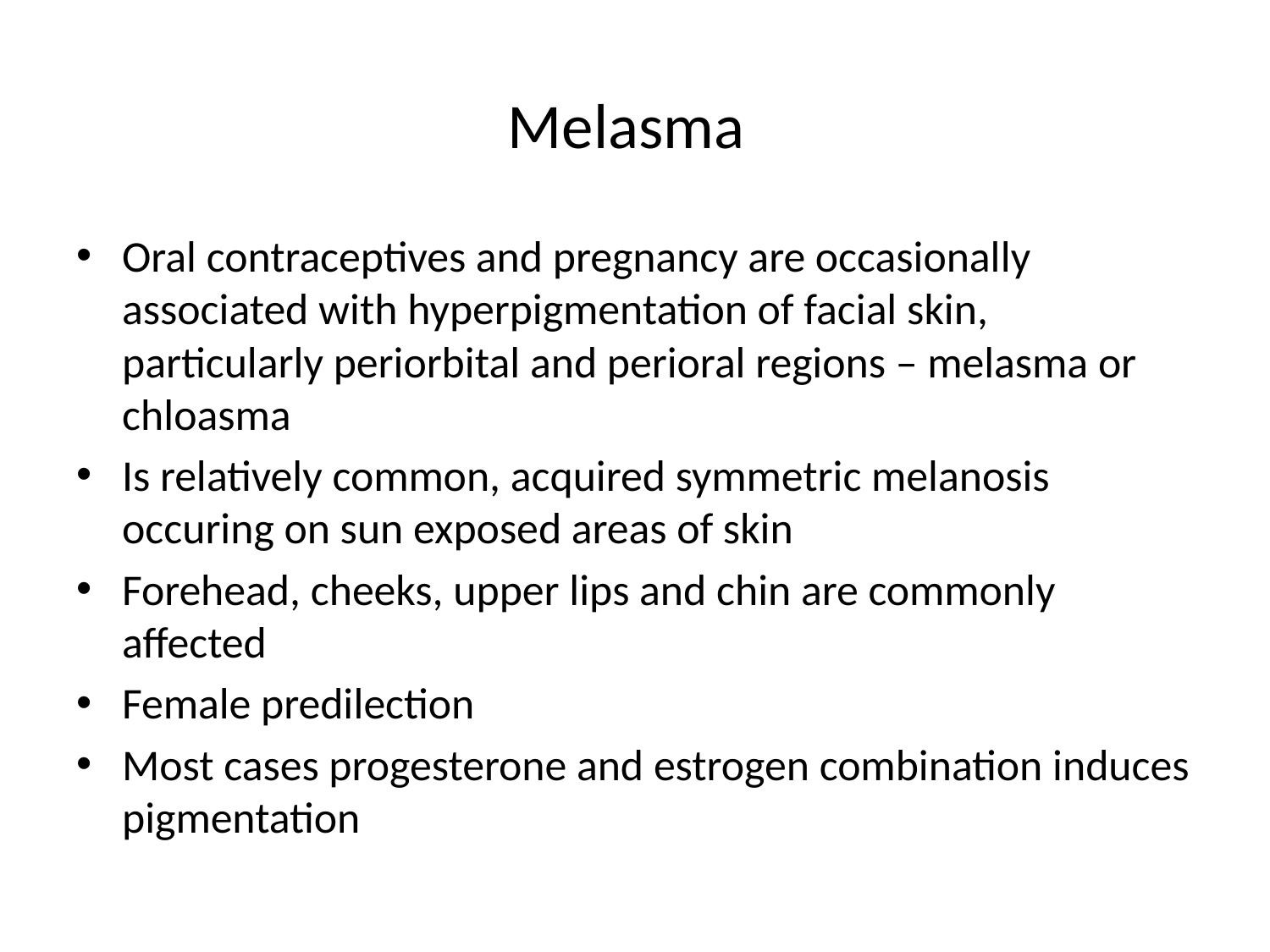

# Melasma
Oral contraceptives and pregnancy are occasionally associated with hyperpigmentation of facial skin, particularly periorbital and perioral regions – melasma or chloasma
Is relatively common, acquired symmetric melanosis occuring on sun exposed areas of skin
Forehead, cheeks, upper lips and chin are commonly affected
Female predilection
Most cases progesterone and estrogen combination induces pigmentation